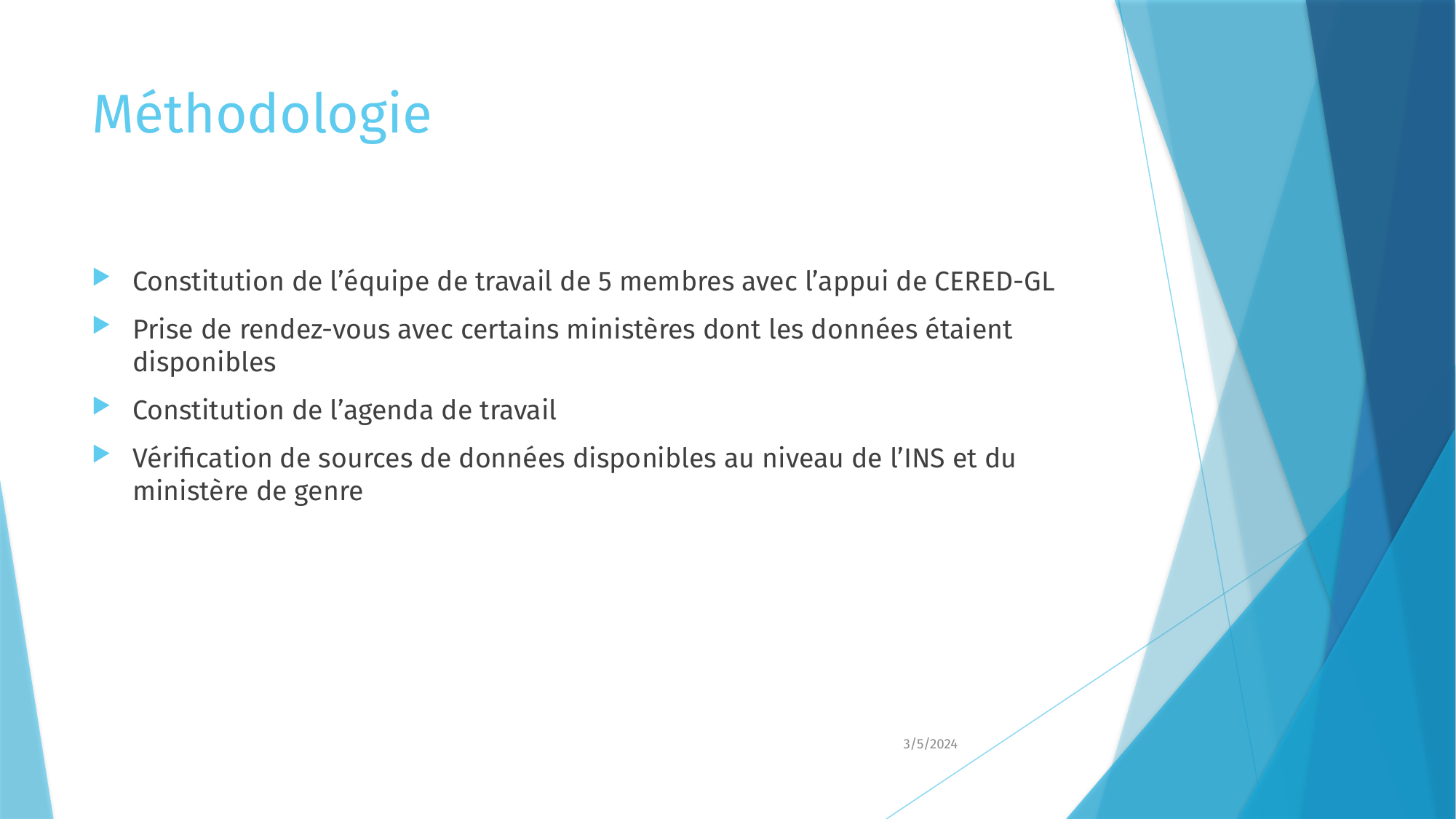

# Méthodologie
Constitution de l’équipe de travail de 5 membres avec l’appui de CERED-GL
Prise de rendez-vous avec certains ministères dont les données étaient disponibles
Constitution de l’agenda de travail
Vérification de sources de données disponibles au niveau de l’INS et du ministère de genre
3/5/2024